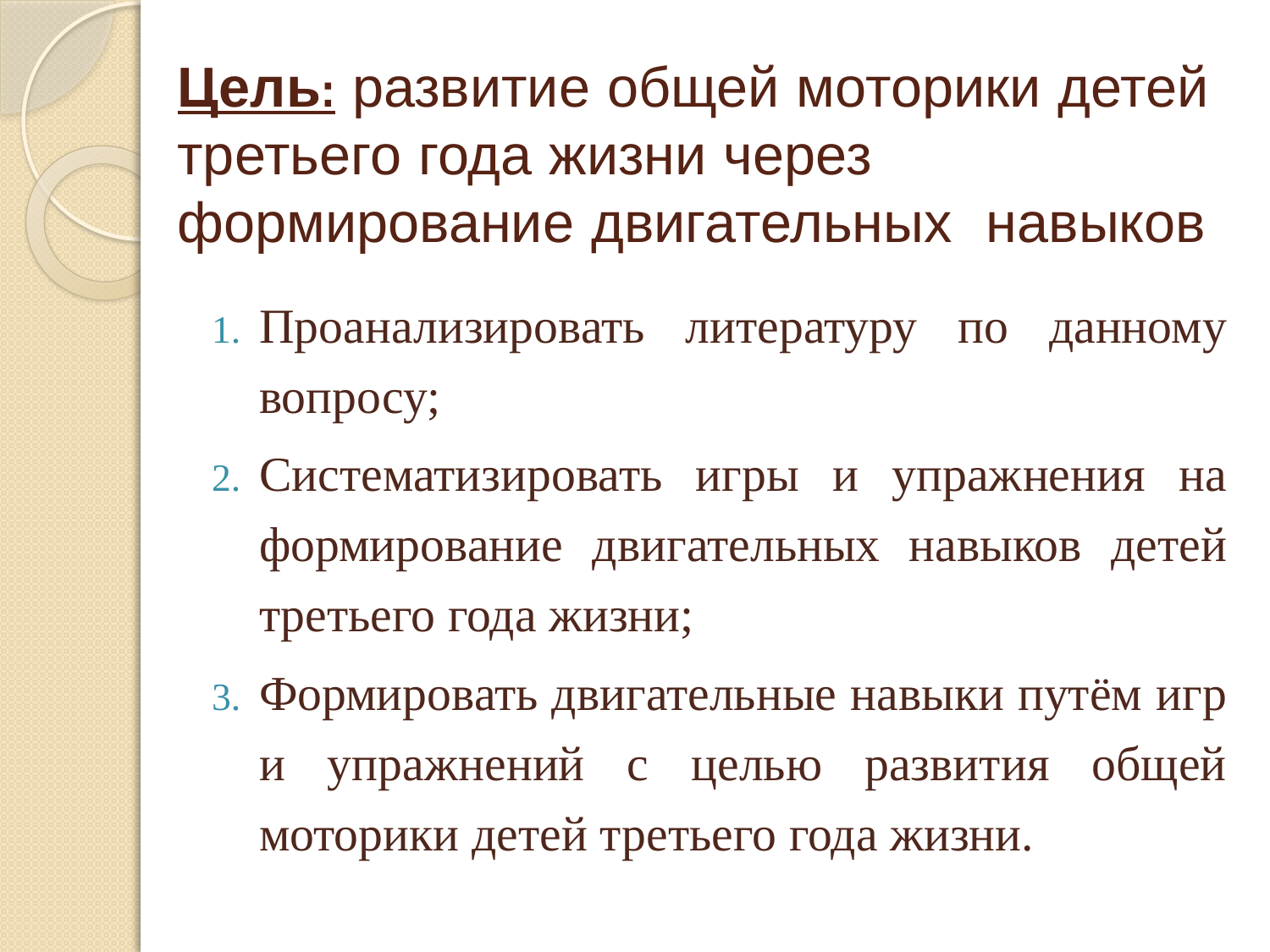

# Цель: развитие общей моторики детей третьего года жизни через формирование двигательных  навыков
Проанализировать литературу по данному вопросу;
Систематизировать игры и упражнения на формирование двигательных навыков детей третьего года жизни;
Формировать двигательные навыки путём игр и упражнений с целью развития общей моторики детей третьего года жизни.